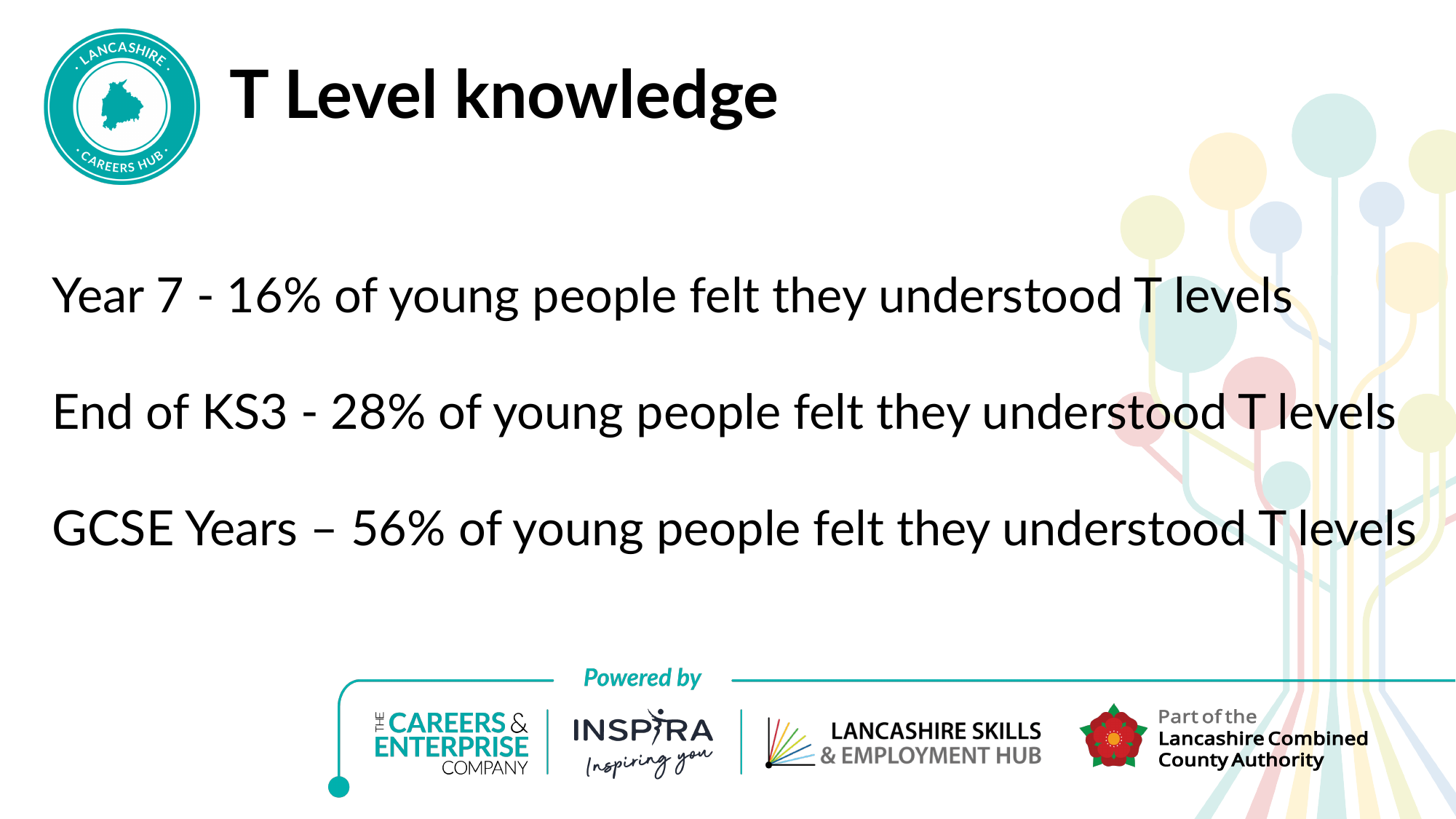

# T Level knowledge
Year 7 - 16% of young people felt they understood T levels

End of KS3 - 28% of young people felt they understood T levels

GCSE Years – 56% of young people felt they understood T levels